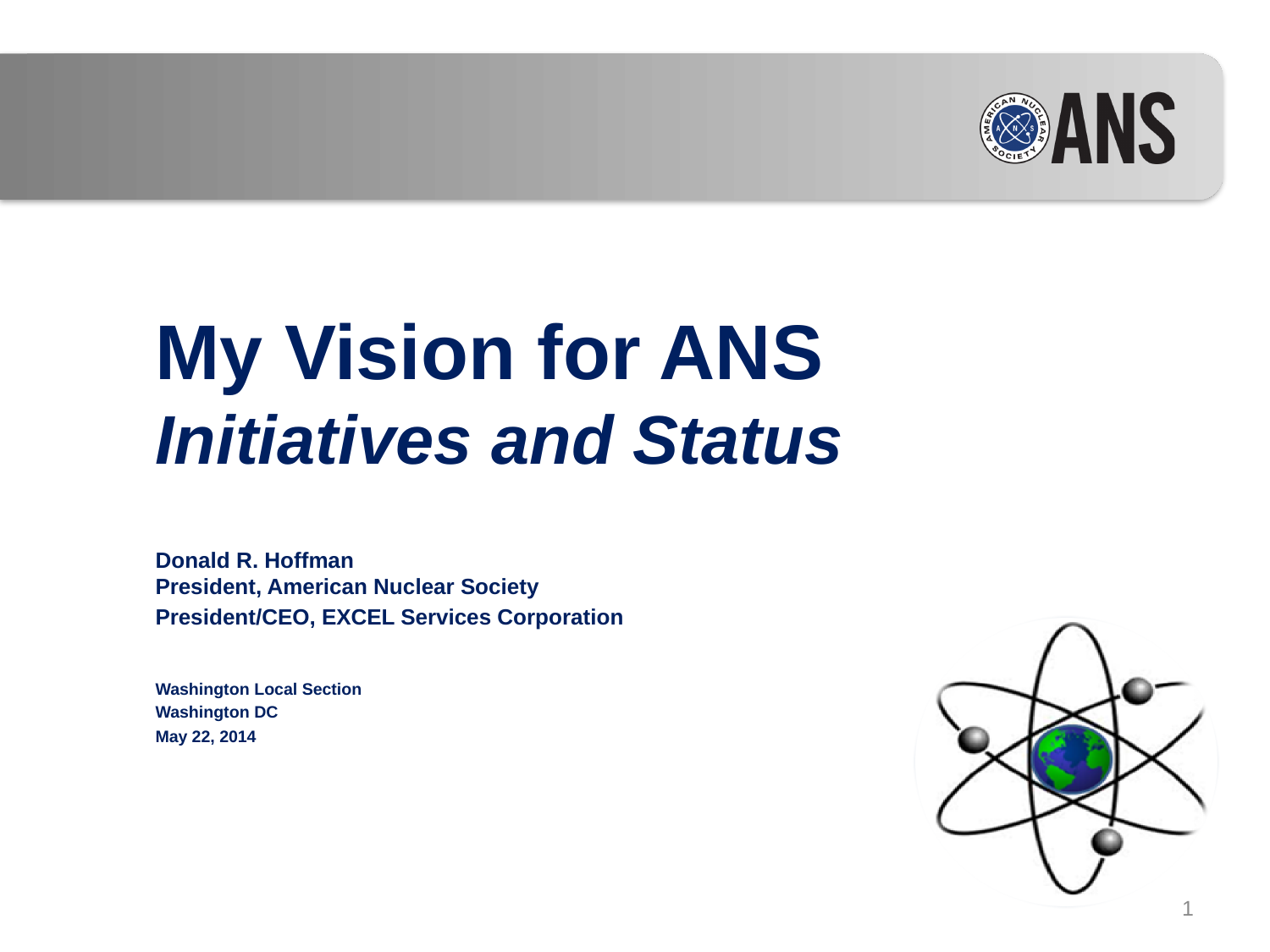

# My Vision for ANS Initiatives and Status
Donald R. Hoffman
President, American Nuclear Society
President/CEO, EXCEL Services Corporation
Washington Local Section
Washington DC
May 22, 2014

1